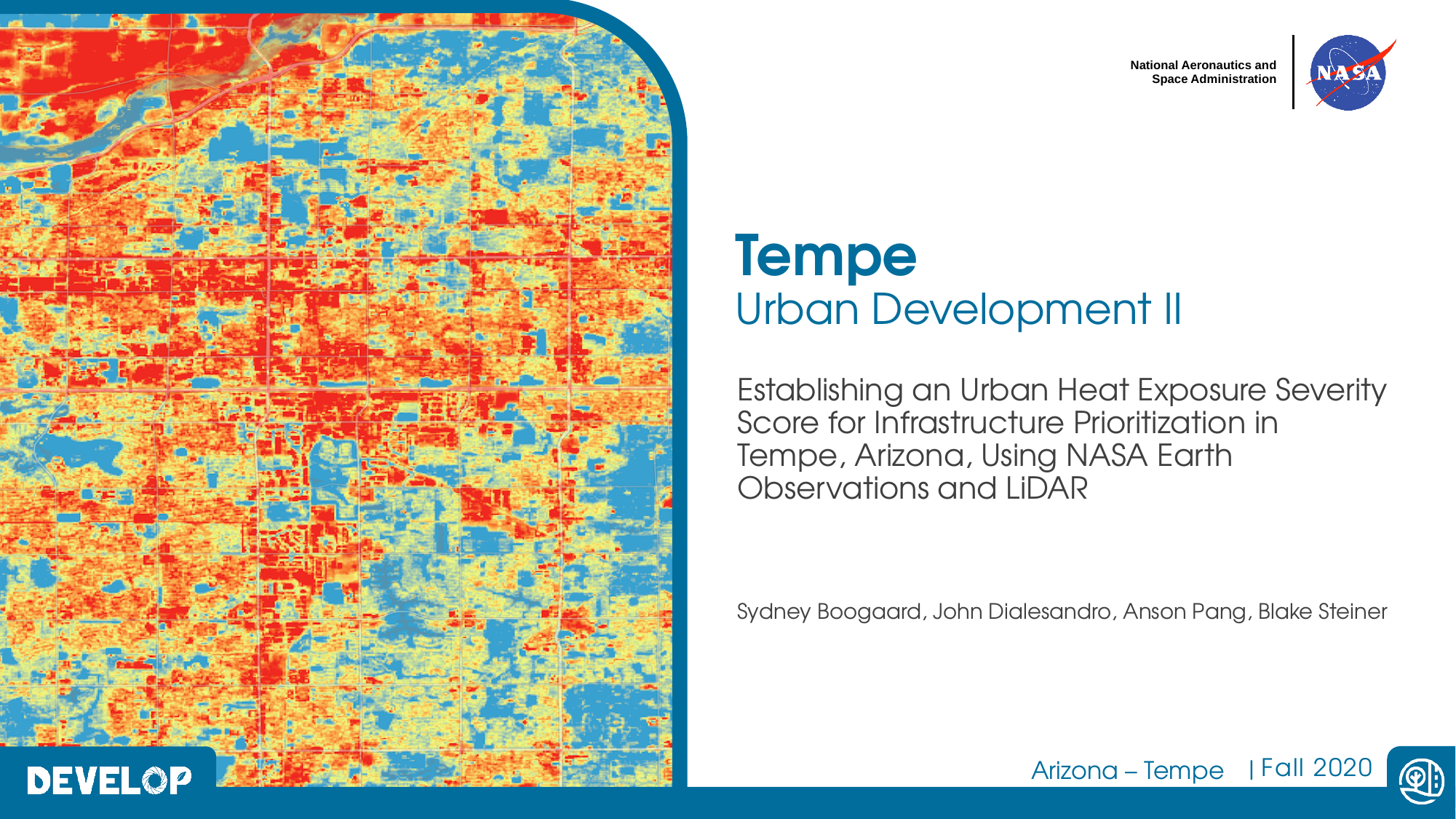

Tempe
Urban Development II
Establishing an Urban Heat Exposure Severity Score for Infrastructure Prioritization in Tempe, Arizona, Using NASA Earth Observations and LiDAR
Sydney Boogaard, John Dialesandro, Anson Pang, Blake Steiner
Arizona – Tempe